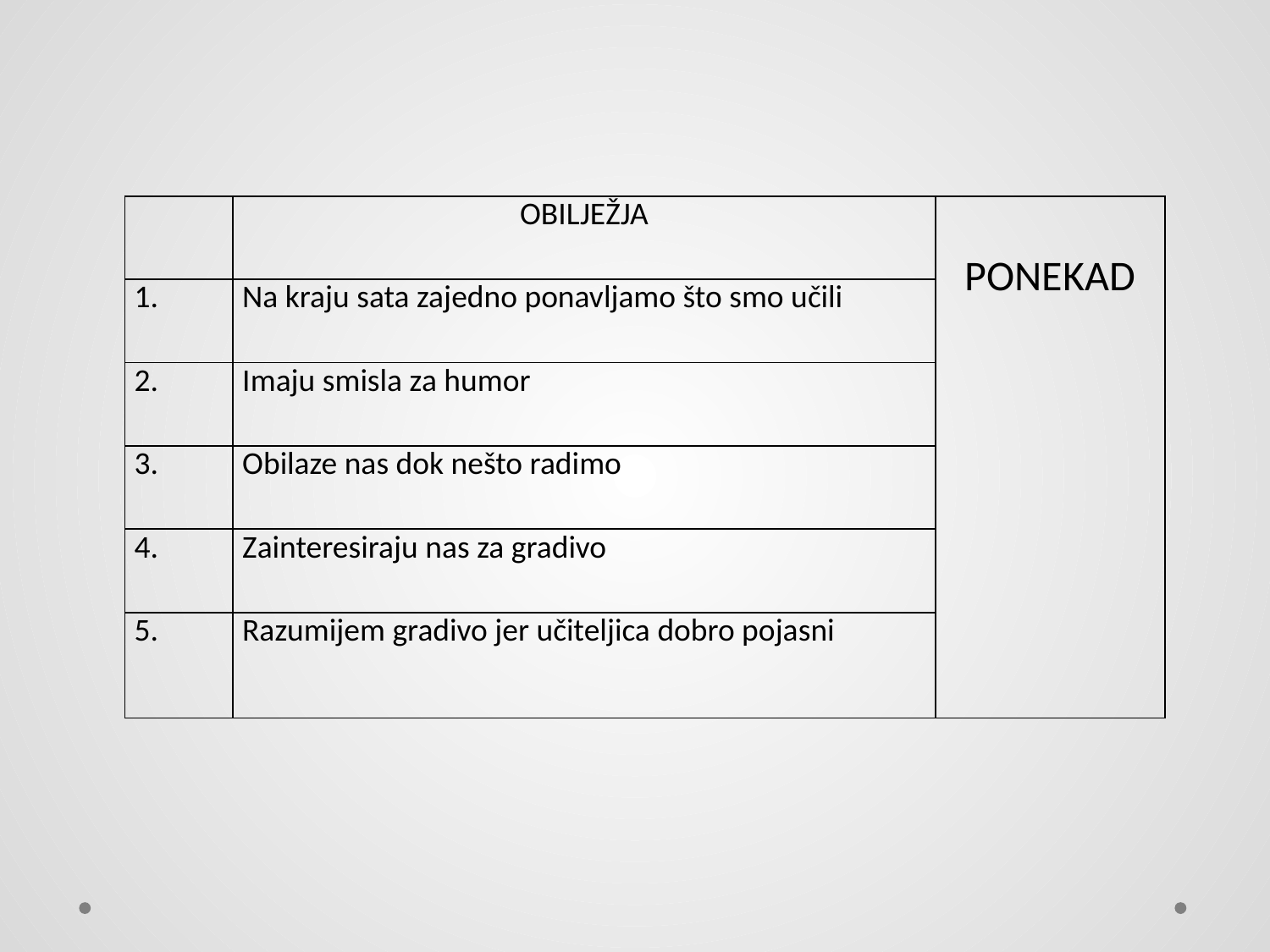

|  | OBILJEŽJA | PONEKAD |
| --- | --- | --- |
| 1. | Na kraju sata zajedno ponavljamo što smo učili |  |
| 2. | Imaju smisla za humor |  |
| 3. | Obilaze nas dok nešto radimo |  |
| 4. | Zainteresiraju nas za gradivo |  |
| 5. | Razumijem gradivo jer učiteljica dobro pojasni |  |